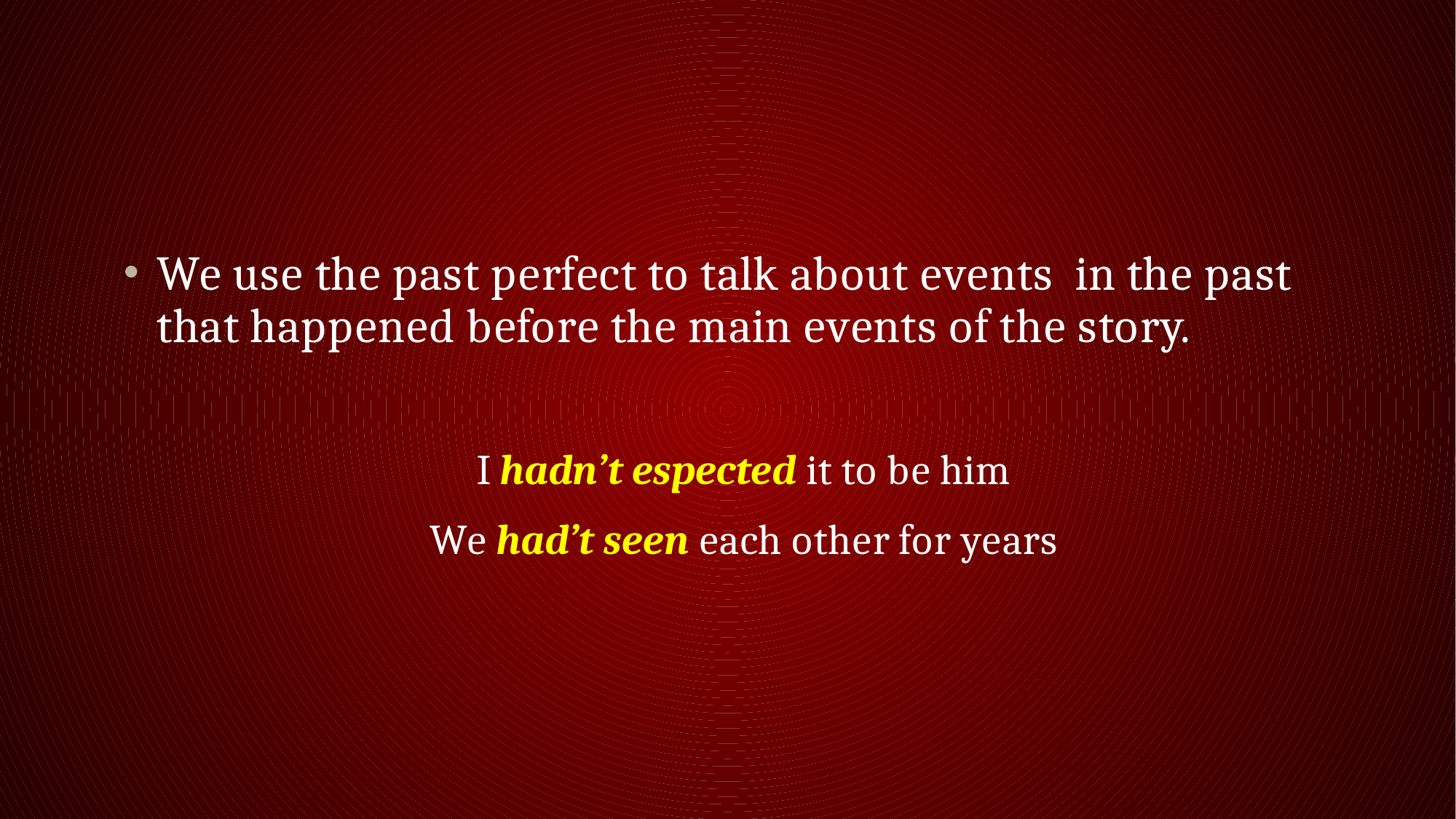

We use the past perfect to talk about events  in the past that happened before the main events of the story.

I hadn’t espected it to be him
We had’t seen each other for years